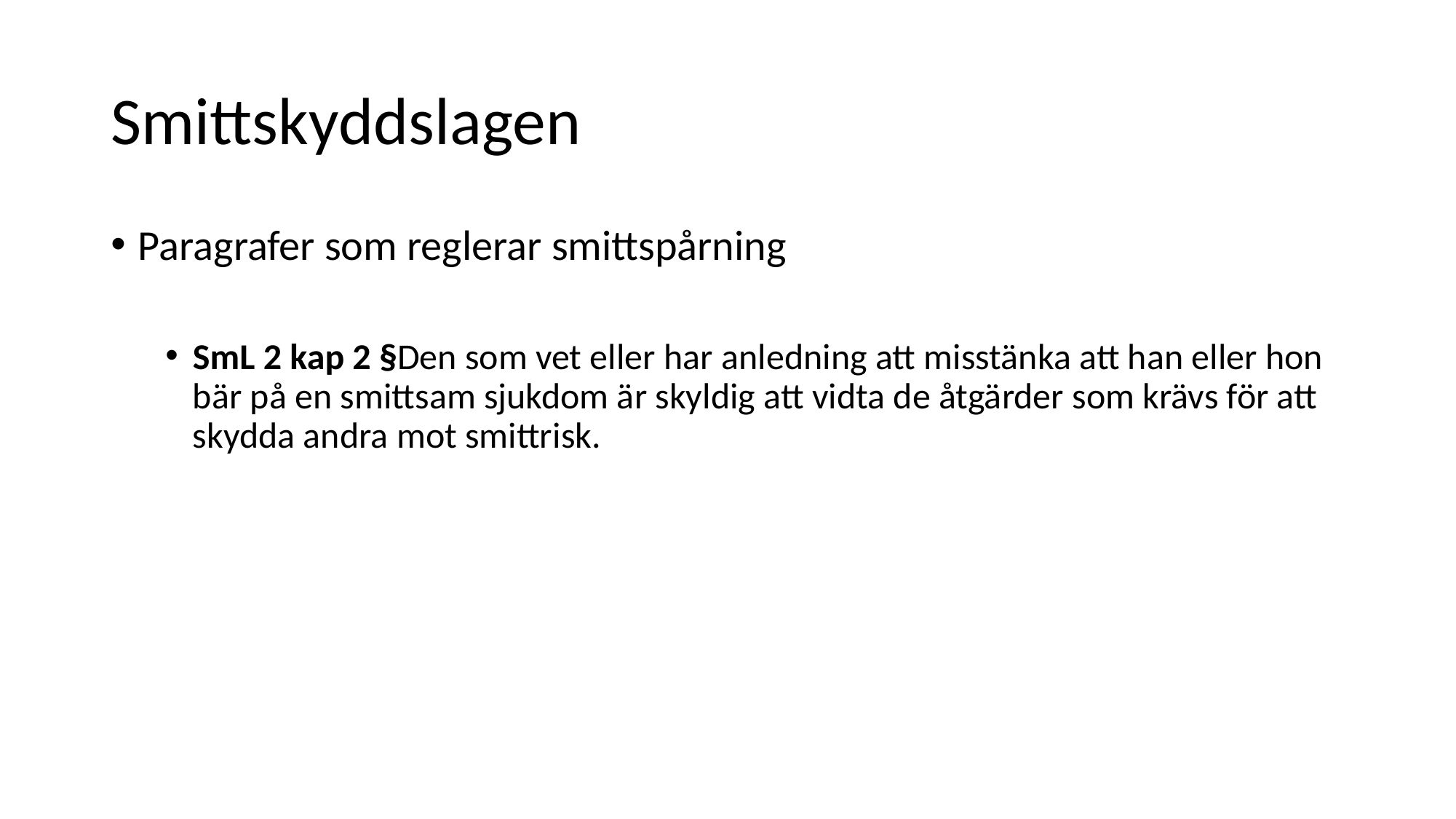

# Smittskyddslagen
Paragrafer som reglerar smittspårning

SmL 2 kap 2 §Den som vet eller har anledning att misstänka att han eller hon bär på en smittsam sjukdom är skyldig att vidta de åtgärder som krävs för att skydda andra mot smittrisk.